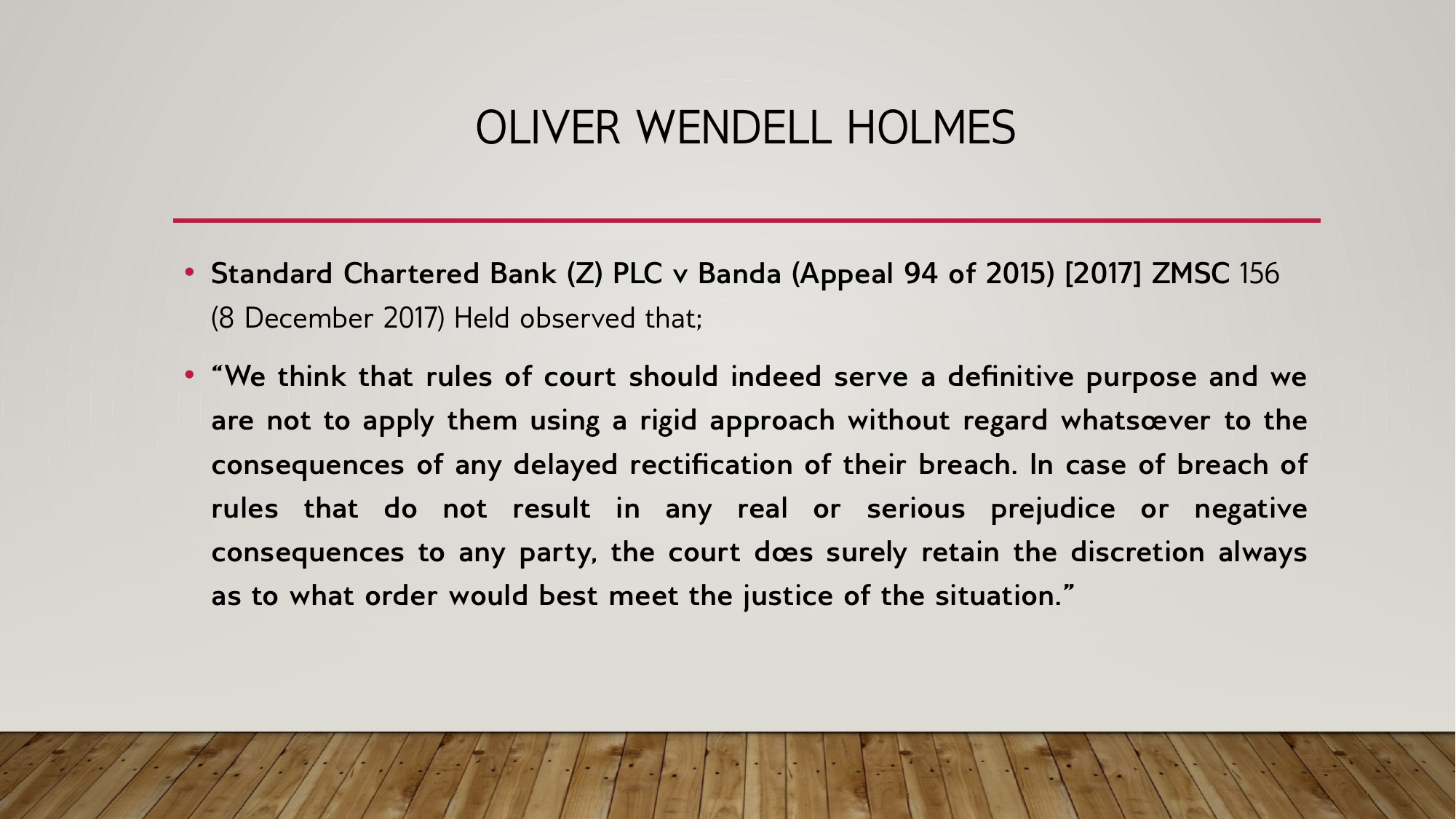

# Oliver Wendell Holmes
Standard Chartered Bank (Z) PLC v Banda (Appeal 94 of 2015) [2017] ZMSC 156 (8 December 2017) Held observed that;
“We think that rules of court should indeed serve a definitive purpose and we are not to apply them using a rigid approach without regard whatsoever to the consequences of any delayed rectification of their breach. In case of breach of rules that do not result in any real or serious prejudice or negative consequences to any party, the court does surely retain the discretion always as to what order would best meet the justice of the situation.”